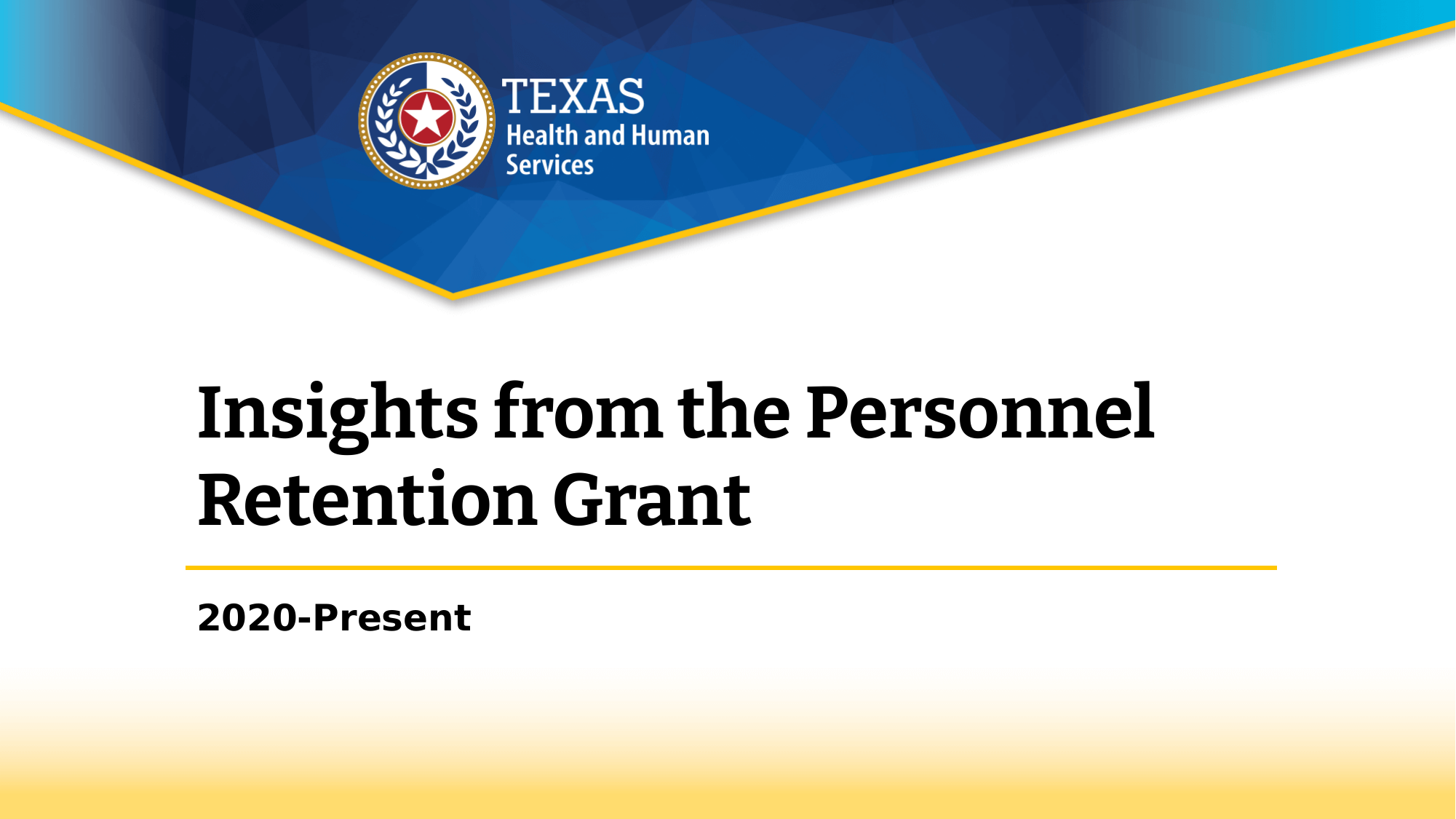

# Insights from the Personnel Retention Grant
2020-Present